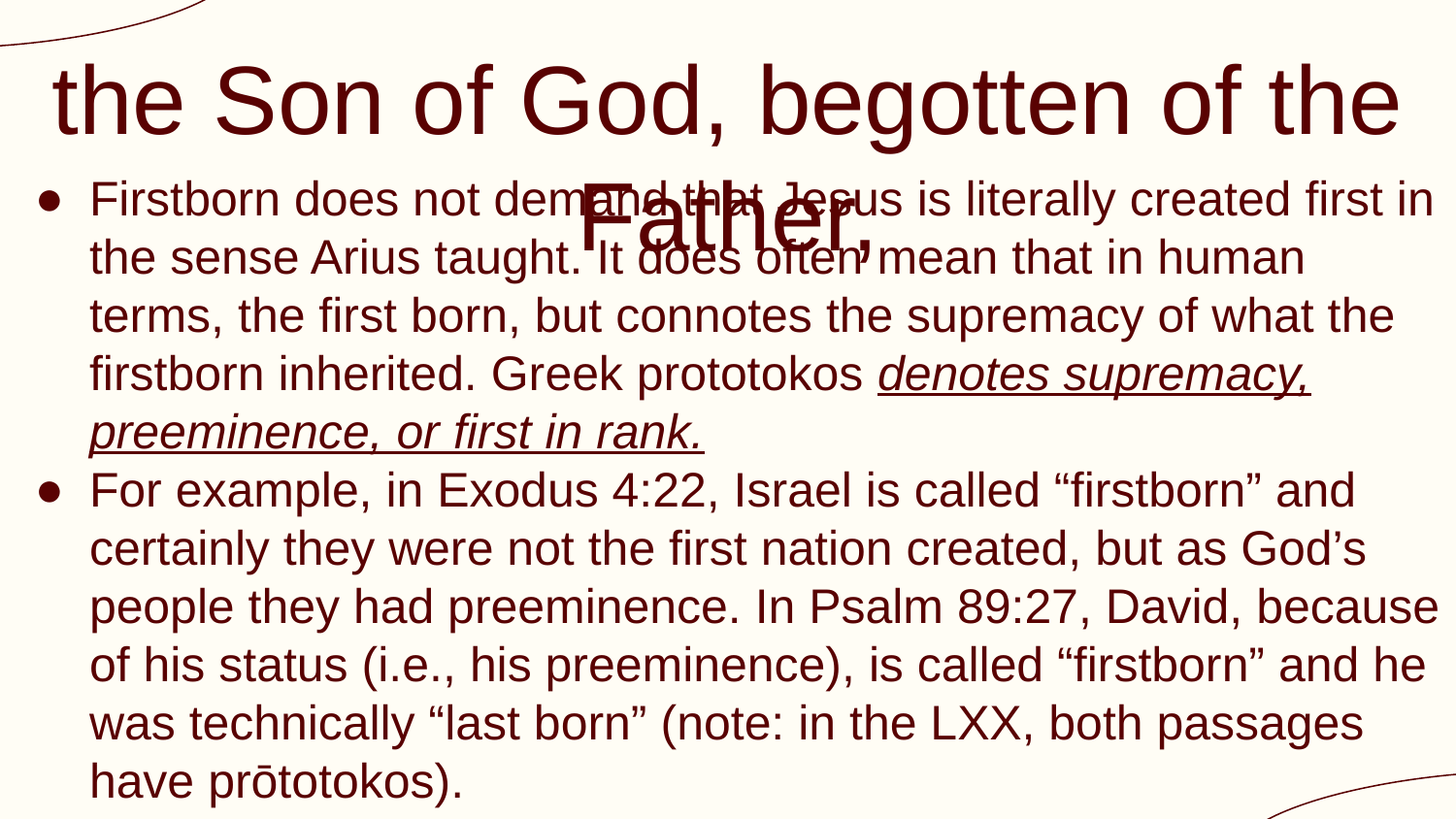

# the Son of God, begotten of the Father,
Firstborn does not demand that Jesus is literally created first in the sense Arius taught. It does often mean that in human terms, the first born, but connotes the supremacy of what the firstborn inherited. Greek prototokos denotes supremacy, preeminence, or first in rank.
For example, in Exodus 4:22, Israel is called “firstborn” and certainly they were not the first nation created, but as God’s people they had preeminence. In Psalm 89:27, David, because of his status (i.e., his preeminence), is called “firstborn” and he was technically “last born” (note: in the LXX, both passages have prōtotokos).